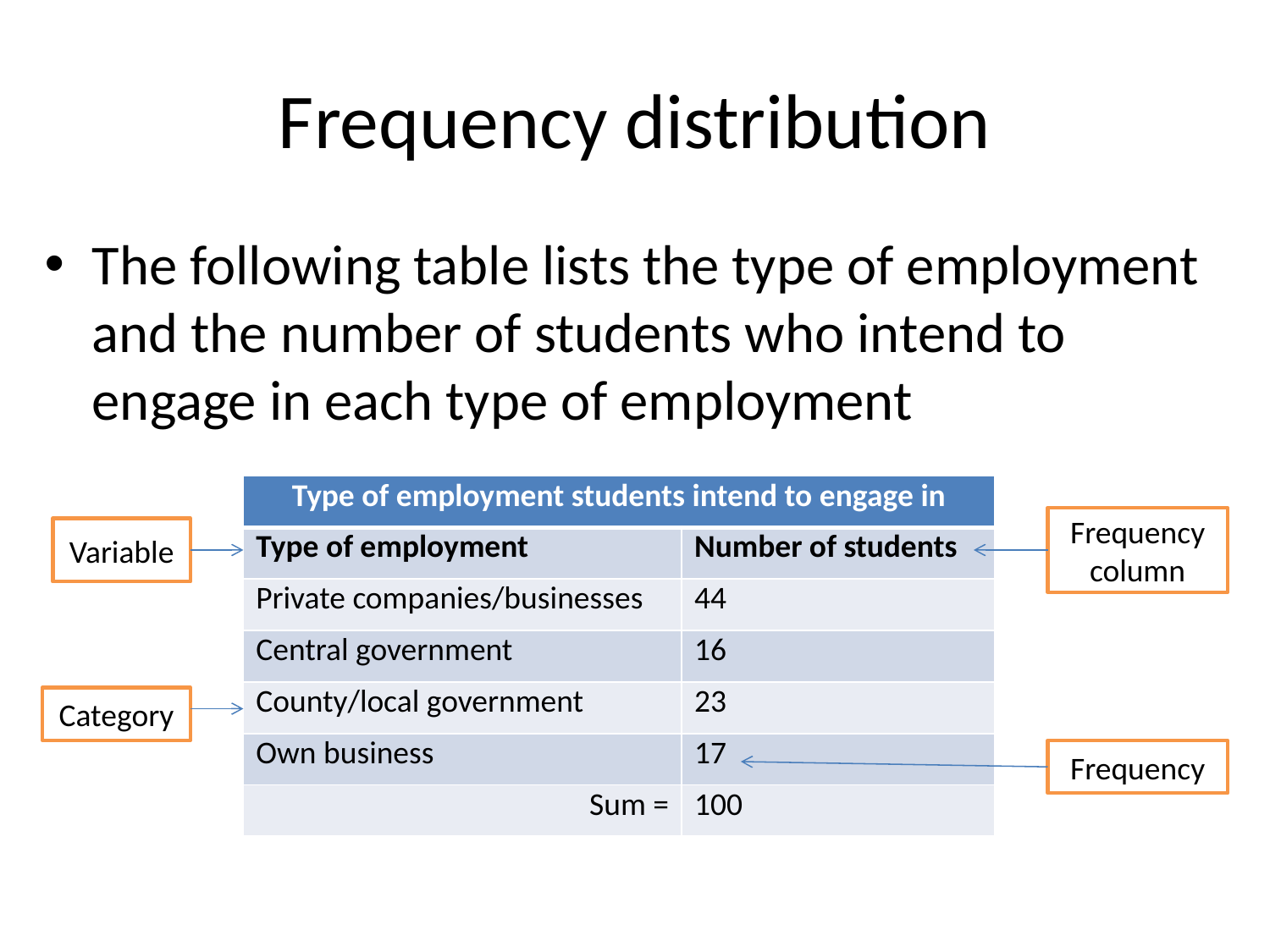

# Frequency distribution
The following table lists the type of employment and the number of students who intend to engage in each type of employment

| Type of employment students intend to engage in |  |
| --- | --- |
| Type of employment | Number of students |
| Private companies/businesses | 44 |
| Central government | 16 |
| County/local government | 23 |
| Own business | 17 |
| Sum = | 100 |
Frequency column
Variable
Category
Frequency